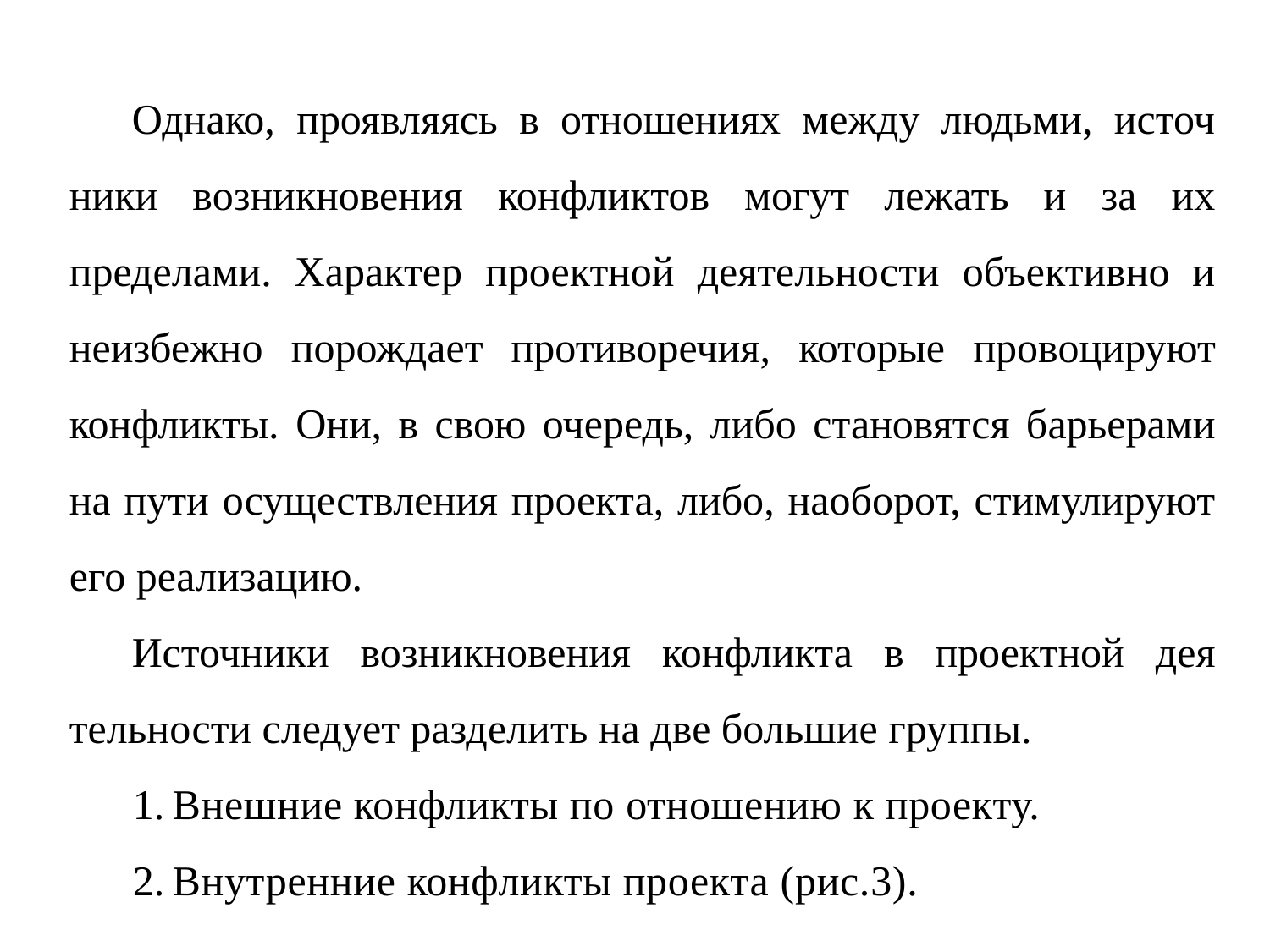

Однако, проявляясь в отношениях между людьми, источ­ники возникновения конфликтов могут лежать и за их пределами. Характер проектной деятельности объективно и неизбежно порождает противоречия, которые провоци­руют конфликты. Они, в свою очередь, либо становятся барьерами на пути осуществления проекта, либо, наоборот, стимулируют его реализацию.
Источники возникновения конфликта в проектной дея­тельности следует разделить на две большие группы.
Внешние конфликты по отношению к проекту.
Внутренние конфликты проекта (рис.3).